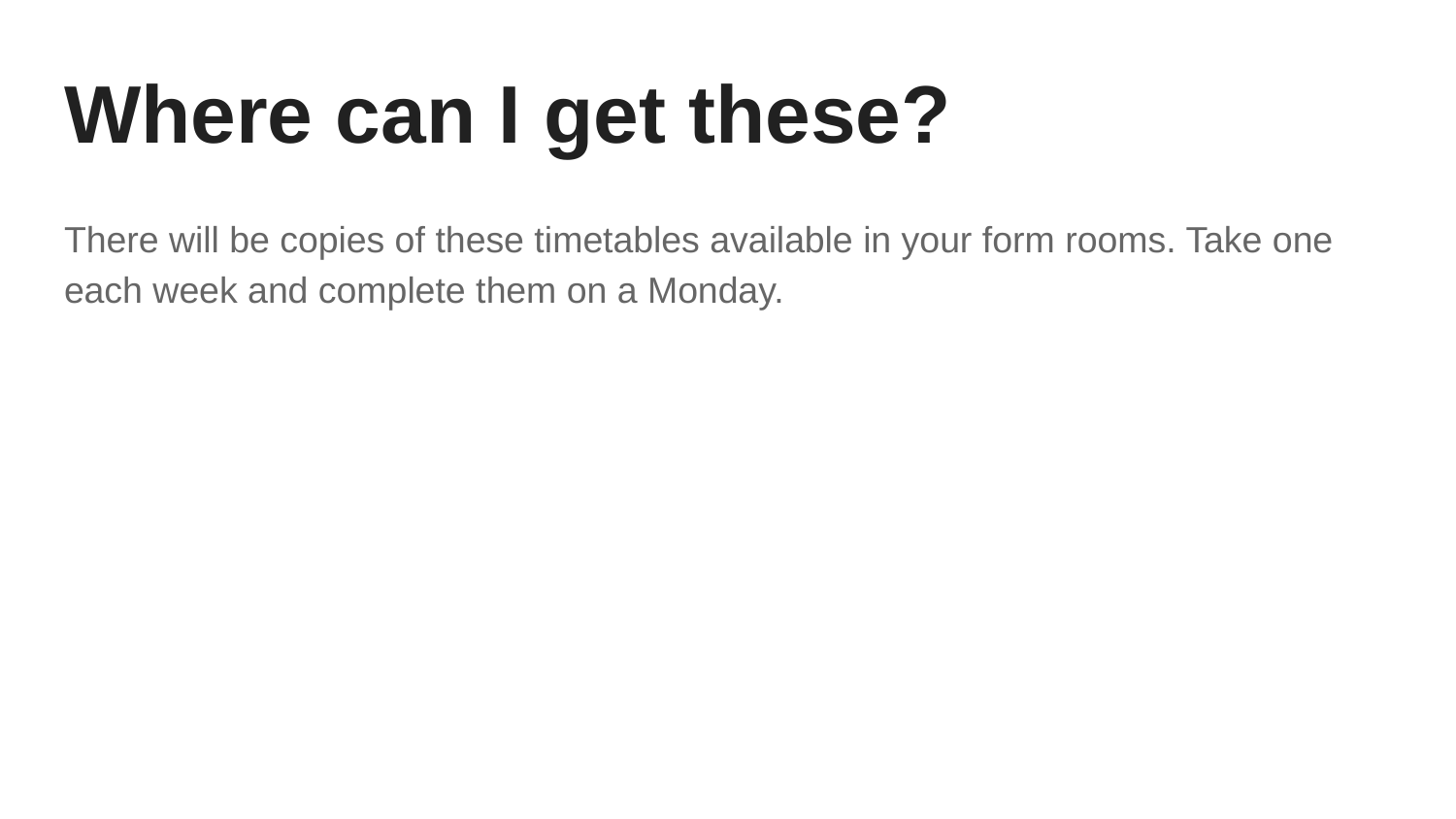

# Where can I get these?
There will be copies of these timetables available in your form rooms. Take one each week and complete them on a Monday.